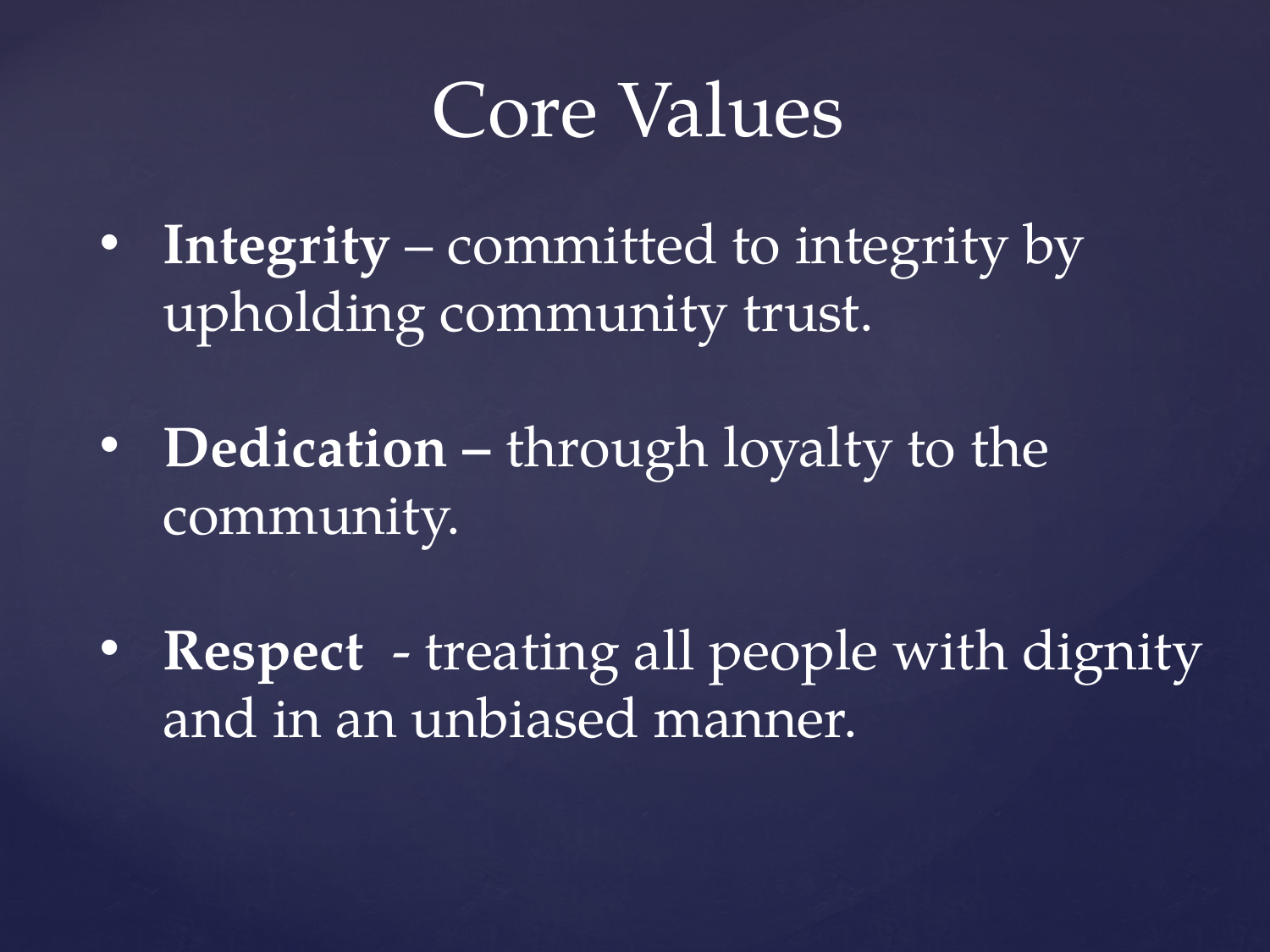

Core Values
Integrity – committed to integrity by upholding community trust.

Dedication – through loyalty to the community.

Respect  - treating all people with dignity and in an unbiased manner.